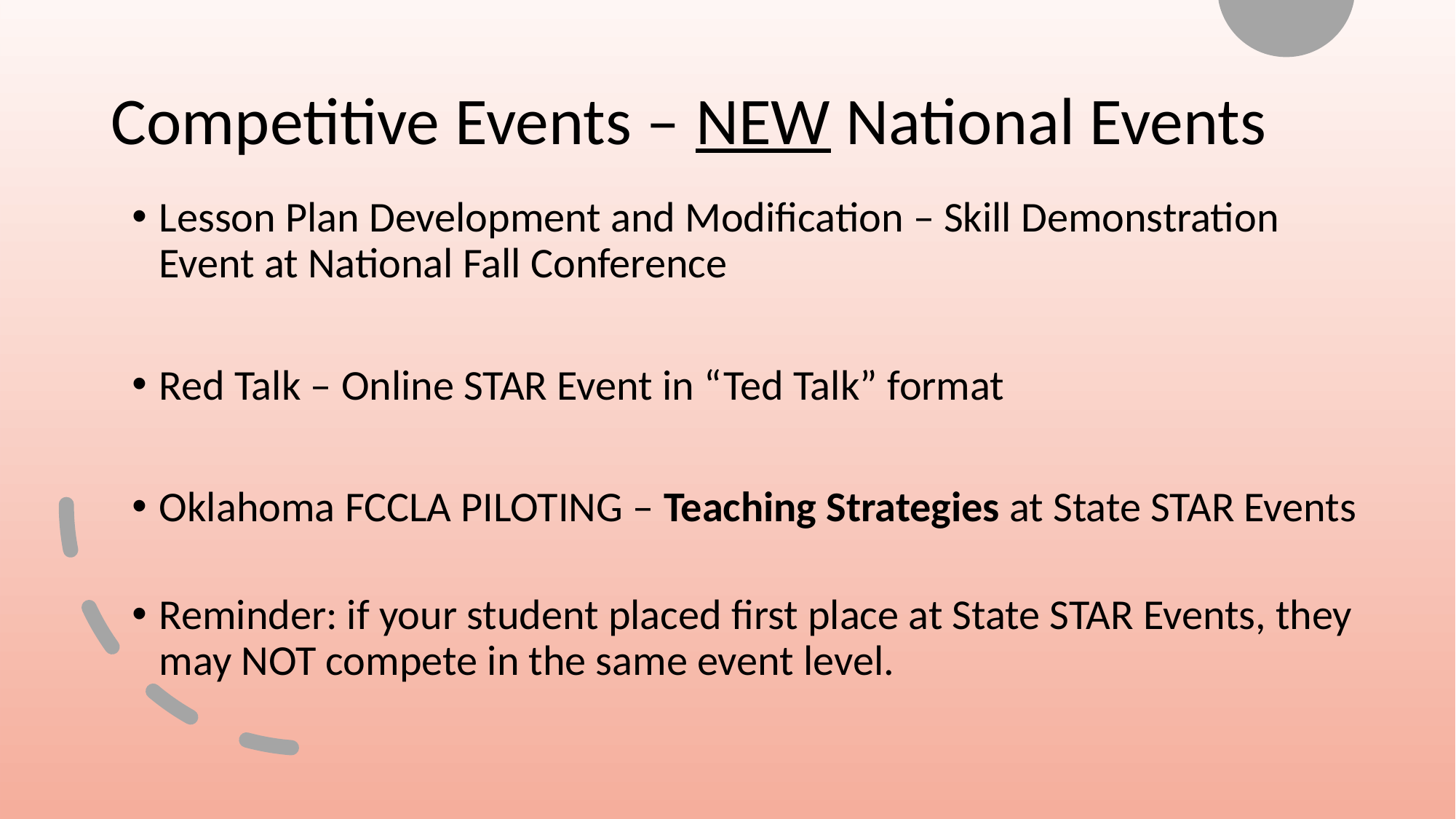

# Competitive Events – NEW National Events
Lesson Plan Development and Modification – Skill Demonstration Event at National Fall Conference

Red Talk – Online STAR Event in “Ted Talk” format

Oklahoma FCCLA PILOTING – Teaching Strategies at State STAR Events

Reminder: if your student placed first place at State STAR Events, they may NOT compete in the same event level.